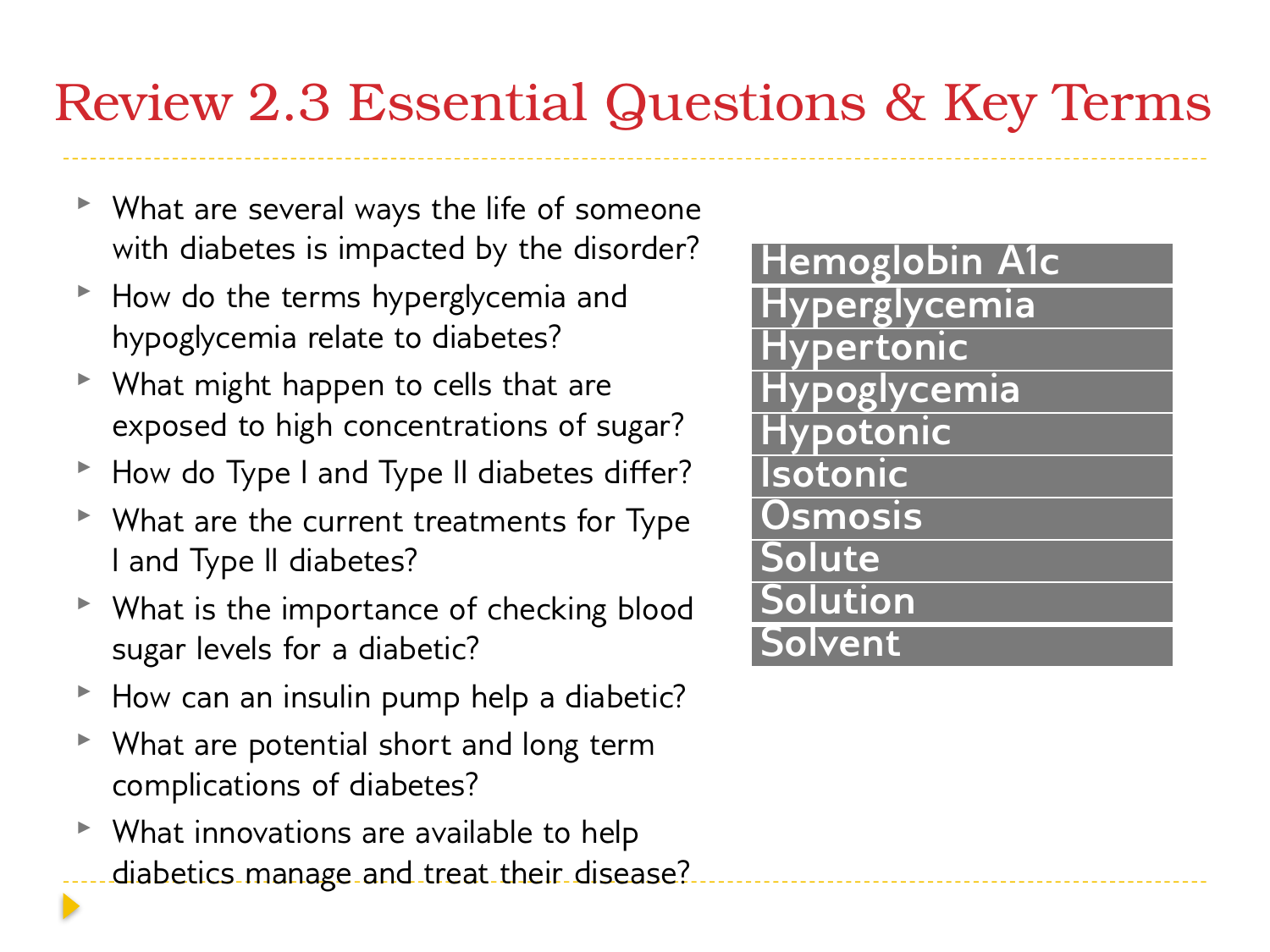

# Review 2.3 Essential Questions & Key Terms
What are several ways the life of someone with diabetes is impacted by the disorder?
How do the terms hyperglycemia and hypoglycemia relate to diabetes?
What might happen to cells that are exposed to high concentrations of sugar?
How do Type I and Type II diabetes differ?
What are the current treatments for Type I and Type II diabetes?
What is the importance of checking blood sugar levels for a diabetic?
How can an insulin pump help a diabetic?
What are potential short and long term complications of diabetes?
What innovations are available to help diabetics manage and treat their disease?

| Hemoglobin A1c |
| --- |
| Hyperglycemia |
| Hypertonic |
| Hypoglycemia |
| Hypotonic |
| Isotonic |
| Osmosis |
| Solute |
| Solution |
| Solvent |